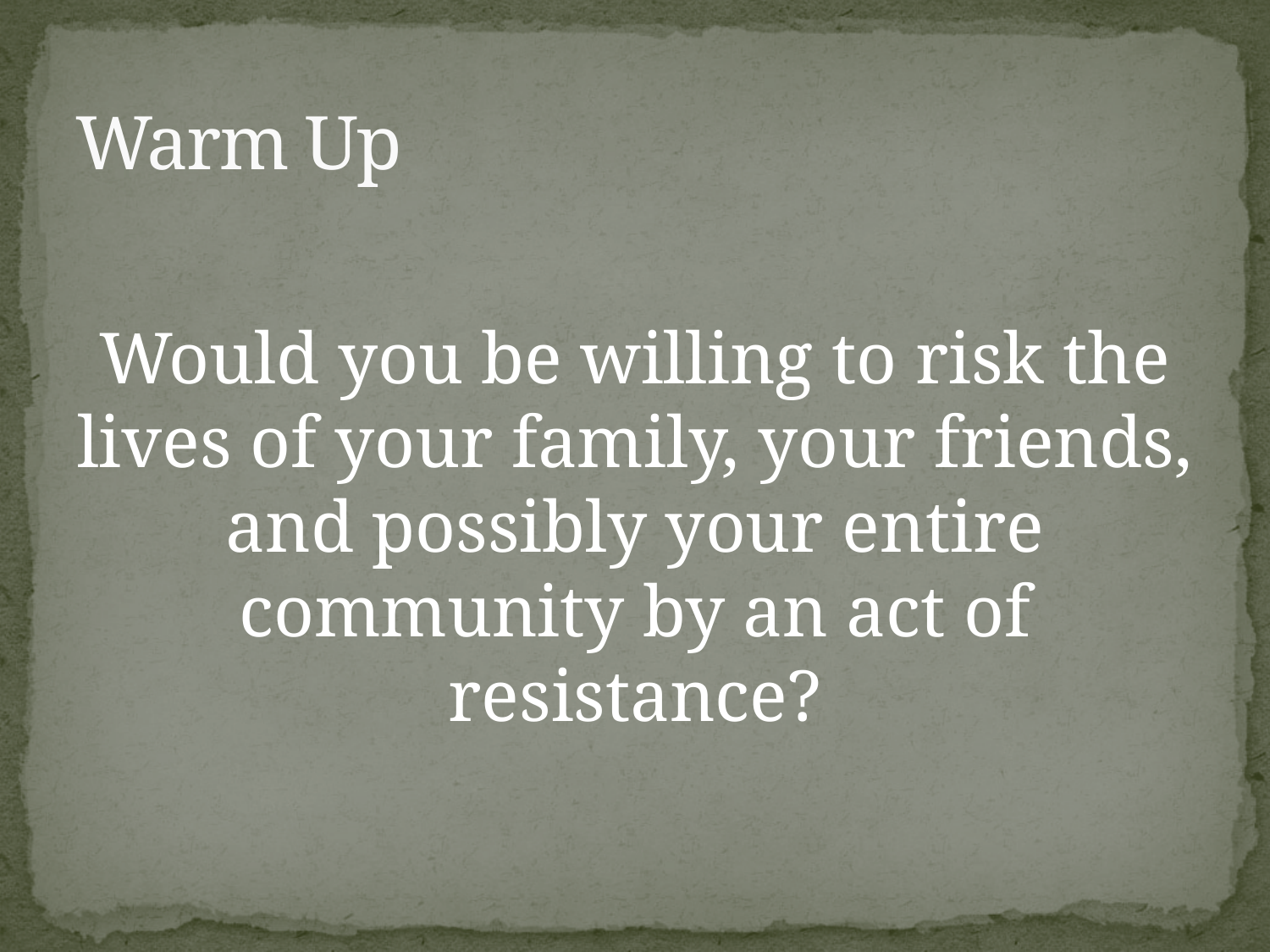

# Warm Up

Would you be willing to risk the lives of your family, your friends, and possibly your entire community by an act of resistance?